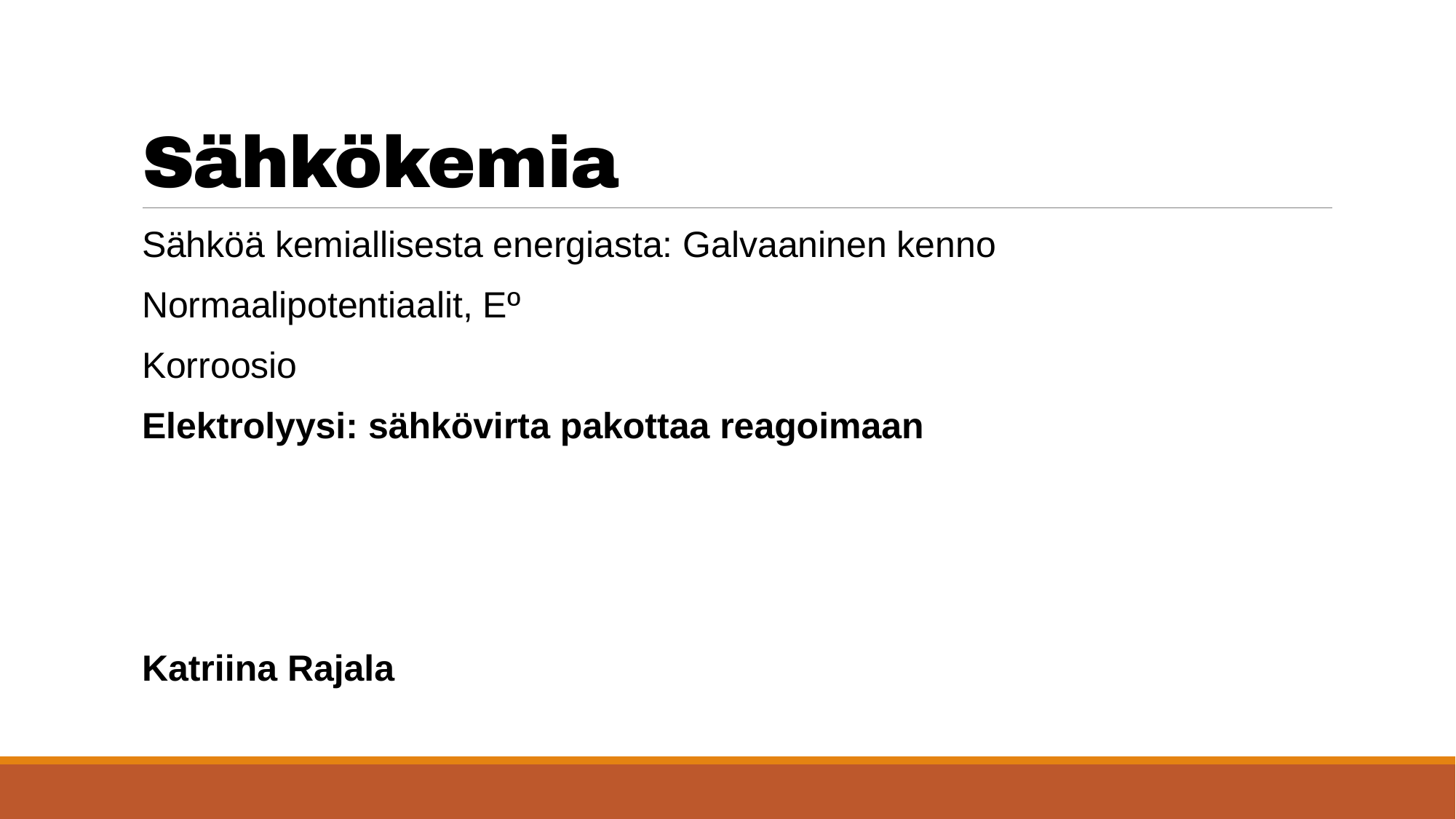

# Sähkökemia
Sähköä kemiallisesta energiasta: Galvaaninen kenno
Normaalipotentiaalit, Eº
Korroosio
Elektrolyysi: sähkövirta pakottaa reagoimaan

Katriina Rajala